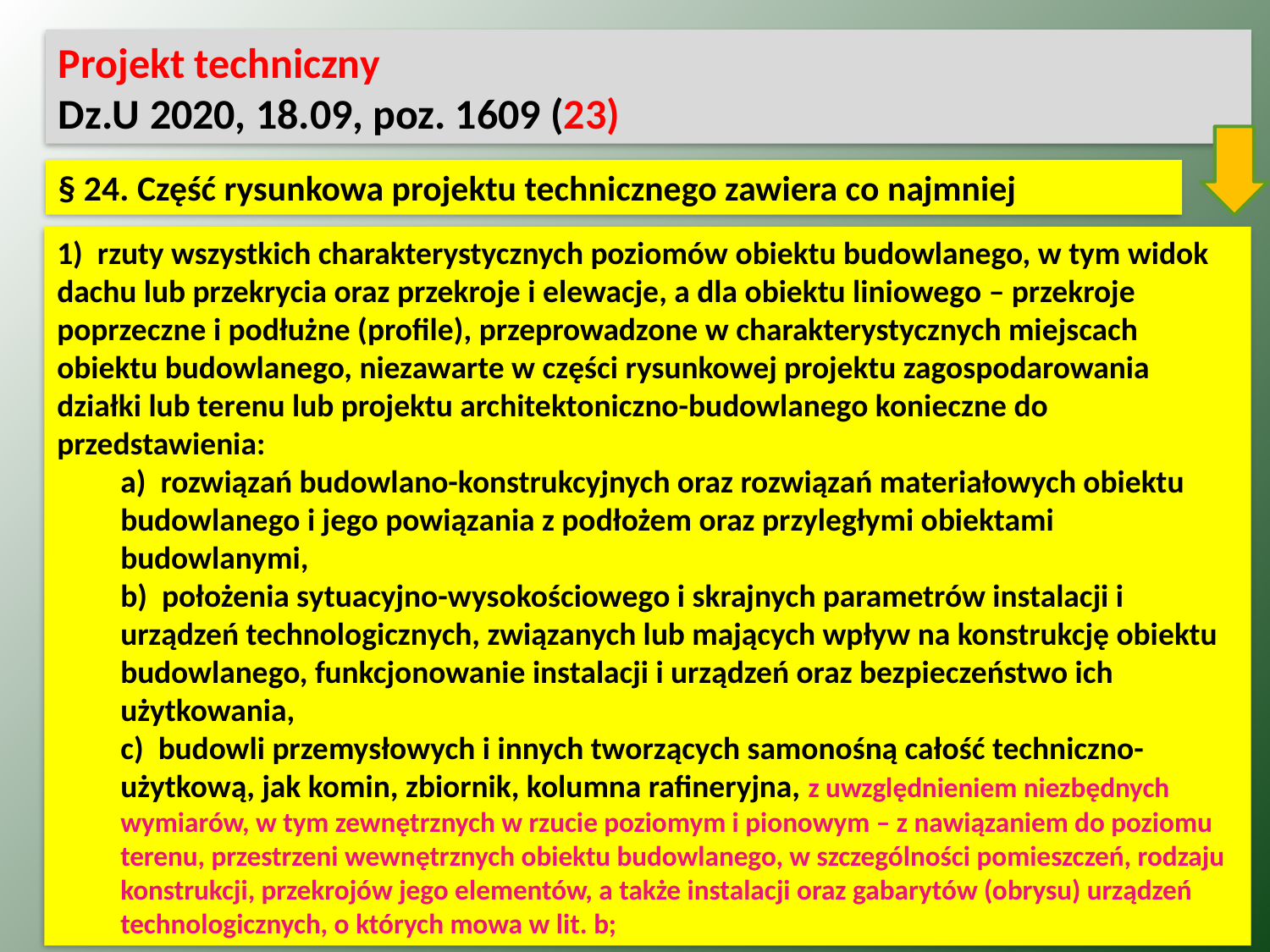

Projekt techniczny
Dz.U 2020, 18.09, poz. 1609 (23)

§ 24. Część rysunkowa projektu technicznego zawiera co najmniej
1)  rzuty wszystkich charakterystycznych poziomów obiektu budowlanego, w tym widok dachu lub przekrycia oraz przekroje i elewacje, a dla obiektu liniowego – przekroje poprzeczne i podłużne (profile), przeprowadzone w charakterystycznych miejscach obiektu budowlanego, niezawarte w części rysunkowej projektu zagospodarowania działki lub terenu lub projektu architektoniczno-budowlanego konieczne do przedstawienia:
a)  rozwiązań budowlano-konstrukcyjnych oraz rozwiązań materiałowych obiektu budowlanego i jego powiązania z podłożem oraz przyległymi obiektami budowlanymi,
b)  położenia sytuacyjno-wysokościowego i skrajnych parametrów instalacji i urządzeń technologicznych, związanych lub mających wpływ na konstrukcję obiektu budowlanego, funkcjonowanie instalacji i urządzeń oraz bezpieczeństwo ich użytkowania,
c)  budowli przemysłowych i innych tworzących samonośną całość techniczno-użytkową, jak komin, zbiornik, kolumna rafineryjna, z uwzględnieniem niezbędnych wymiarów, w tym zewnętrznych w rzucie poziomym i pionowym – z nawiązaniem do poziomu terenu, przestrzeni wewnętrznych obiektu budowlanego, w szczególności pomieszczeń, rodzaju konstrukcji, przekrojów jego elementów, a także instalacji oraz gabarytów (obrysu) urządzeń technologicznych, o których mowa w lit. b;